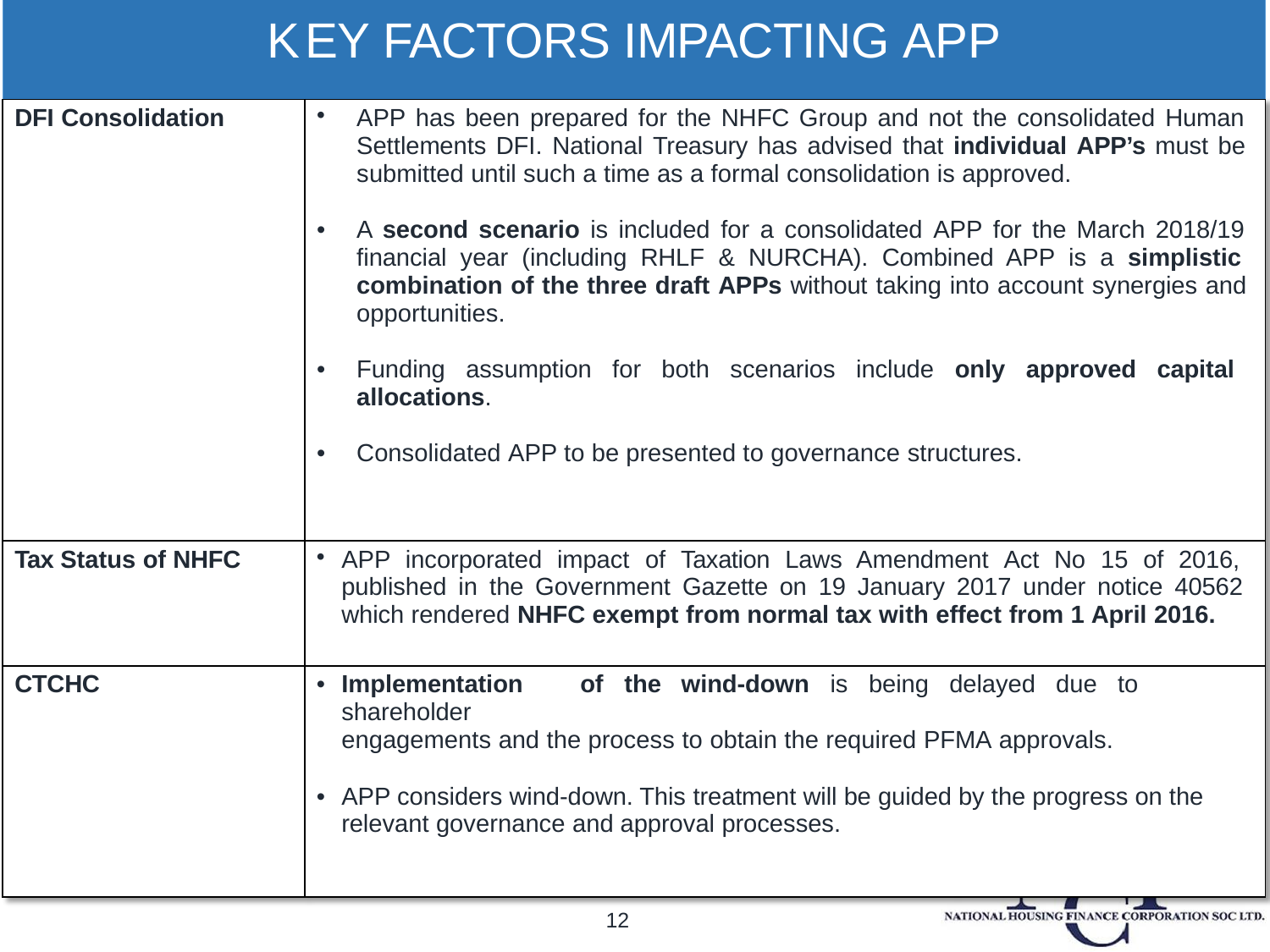

| K | EY FACTORS IMPACTING APP |
| --- | --- |
| DFI Consolidation | APP has been prepared for the NHFC Group and not the consolidated Human Settlements DFI. National Treasury has advised that individual APP’s must be submitted until such a time as a formal consolidation is approved. A second scenario is included for a consolidated APP for the March 2018/19 financial year (including RHLF & NURCHA). Combined APP is a simplistic combination of the three draft APPs without taking into account synergies and opportunities. Funding assumption for both scenarios include only approved capital allocations. Consolidated APP to be presented to governance structures. |
| Tax Status of NHFC | APP incorporated impact of Taxation Laws Amendment Act No 15 of 2016, published in the Government Gazette on 19 January 2017 under notice 40562 which rendered NHFC exempt from normal tax with effect from 1 April 2016. |
| CTCHC | Implementation of the wind-down is being delayed due to shareholder engagements and the process to obtain the required PFMA approvals. APP considers wind-down. This treatment will be guided by the progress on the relevant governance and approval processes. |

12